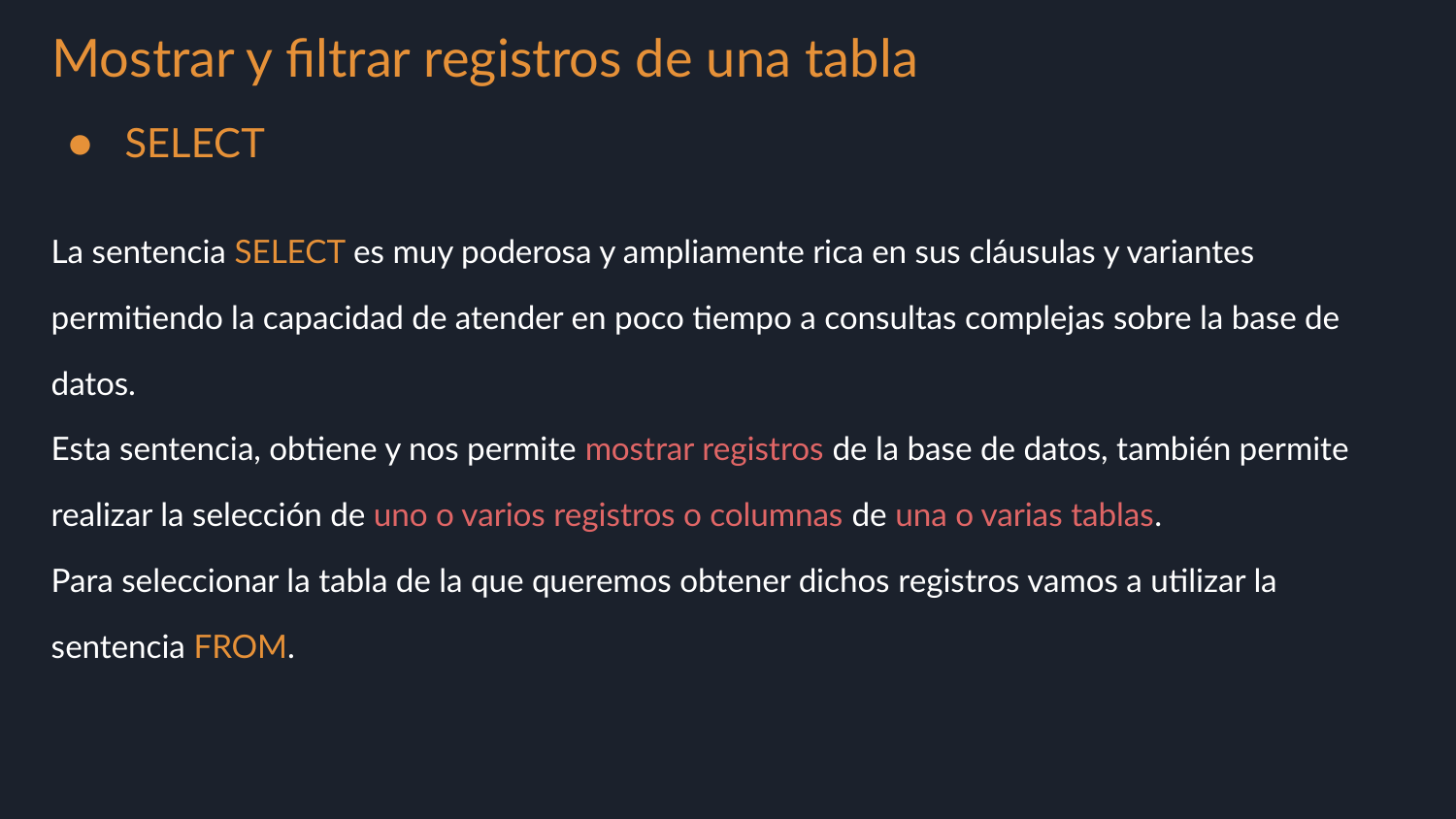

Mostrar y filtrar registros de una tabla
SELECT
La sentencia SELECT es muy poderosa y ampliamente rica en sus cláusulas y variantes permitiendo la capacidad de atender en poco tiempo a consultas complejas sobre la base de datos.
Esta sentencia, obtiene y nos permite mostrar registros de la base de datos, también permite realizar la selección de uno o varios registros o columnas de una o varias tablas.
Para seleccionar la tabla de la que queremos obtener dichos registros vamos a utilizar la sentencia FROM.